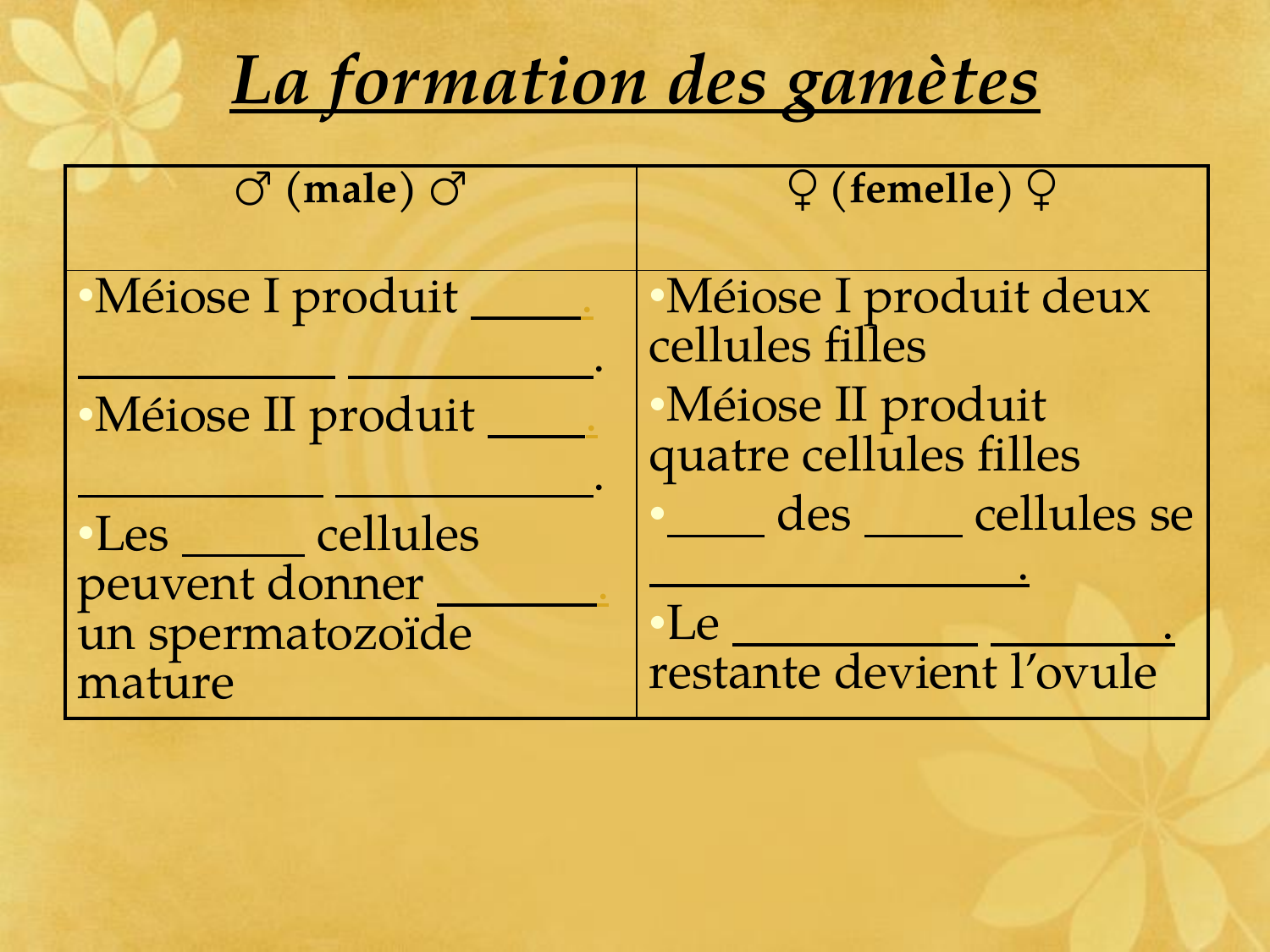

# La formation des gamètes
| ♂ (male) ♂ | ♀ (femelle) ♀ |
| --- | --- |
| Méiose I produit . . Méiose II produit . . Les cellules peuvent donner . un spermatozoïde mature | Méiose I produit deux cellules filles Méiose II produit quatre cellules filles des cellules se . Le . restante devient l’ovule |